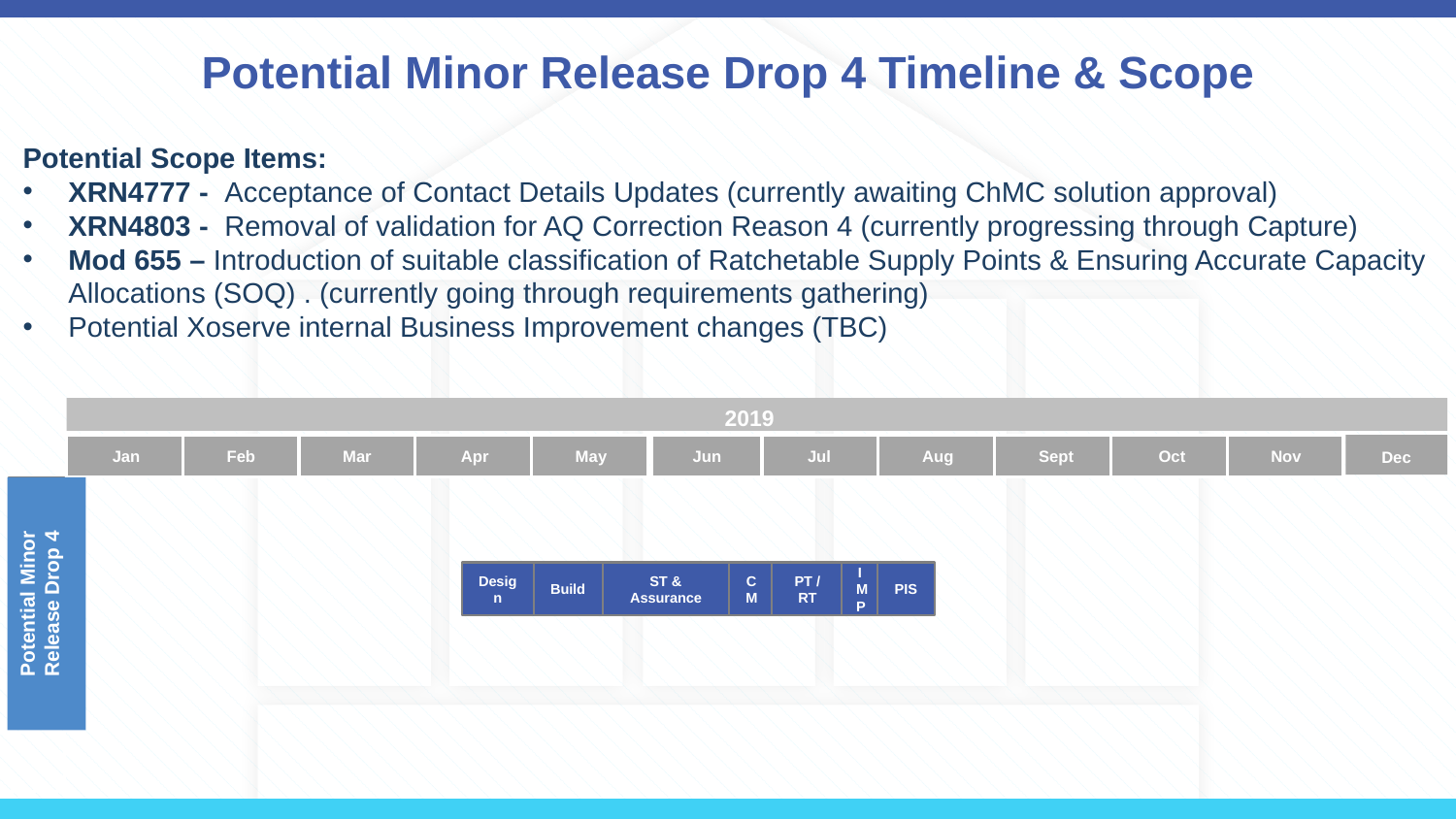

# Potential Minor Release Drop 4 Timeline & Scope
Potential Scope Items:
XRN4777 -  Acceptance of Contact Details Updates (currently awaiting ChMC solution approval)
XRN4803 -  Removal of validation for AQ Correction Reason 4 (currently progressing through Capture)
Mod 655 – Introduction of suitable classification of Ratchetable Supply Points & Ensuring Accurate Capacity Allocations (SOQ) . (currently going through requirements gathering)
Potential Xoserve internal Business Improvement changes (TBC)

2019

Jan
Feb
Mar
Apr
May
Jun
Jul
Aug
Sept
Oct
Nov

e
e
r
g
A

C
e
M
UT
p
h
o
C
c
S
–

9
1

e
n
u
J

Dec
Potential Minor Release Drop 4

Design
Build
ST & Assurance
CM
PT / RT
IMP
PIS